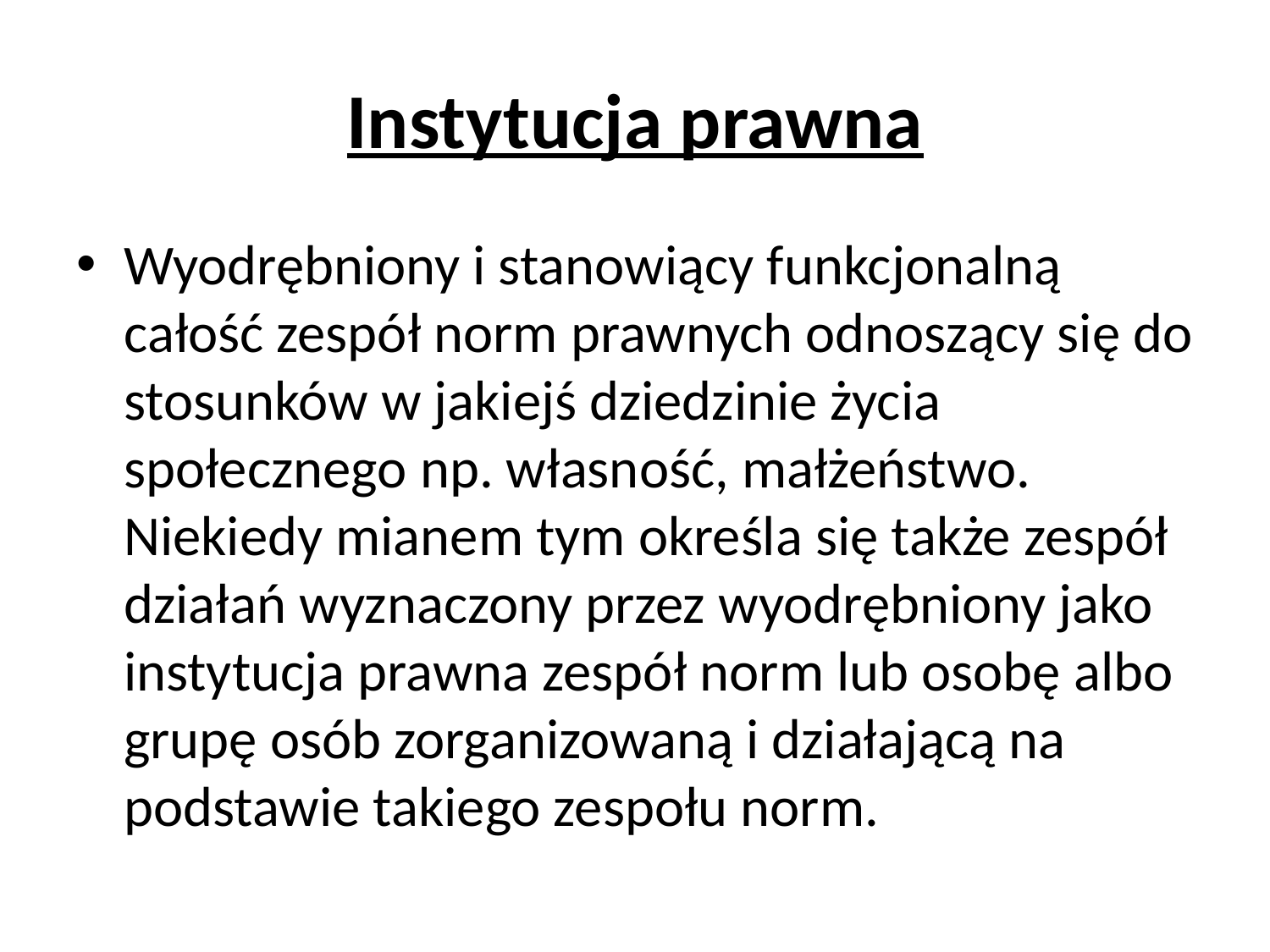

# Instytucja prawna
Wyodrębniony i stanowiący funkcjonalną całość zespół norm prawnych odnoszący się do stosunków w jakiejś dziedzinie życia społecznego np. własność, małżeństwo. Niekiedy mianem tym określa się także zespół działań wyznaczony przez wyodrębniony jako instytucja prawna zespół norm lub osobę albo grupę osób zorganizowaną i działającą na podstawie takiego zespołu norm.